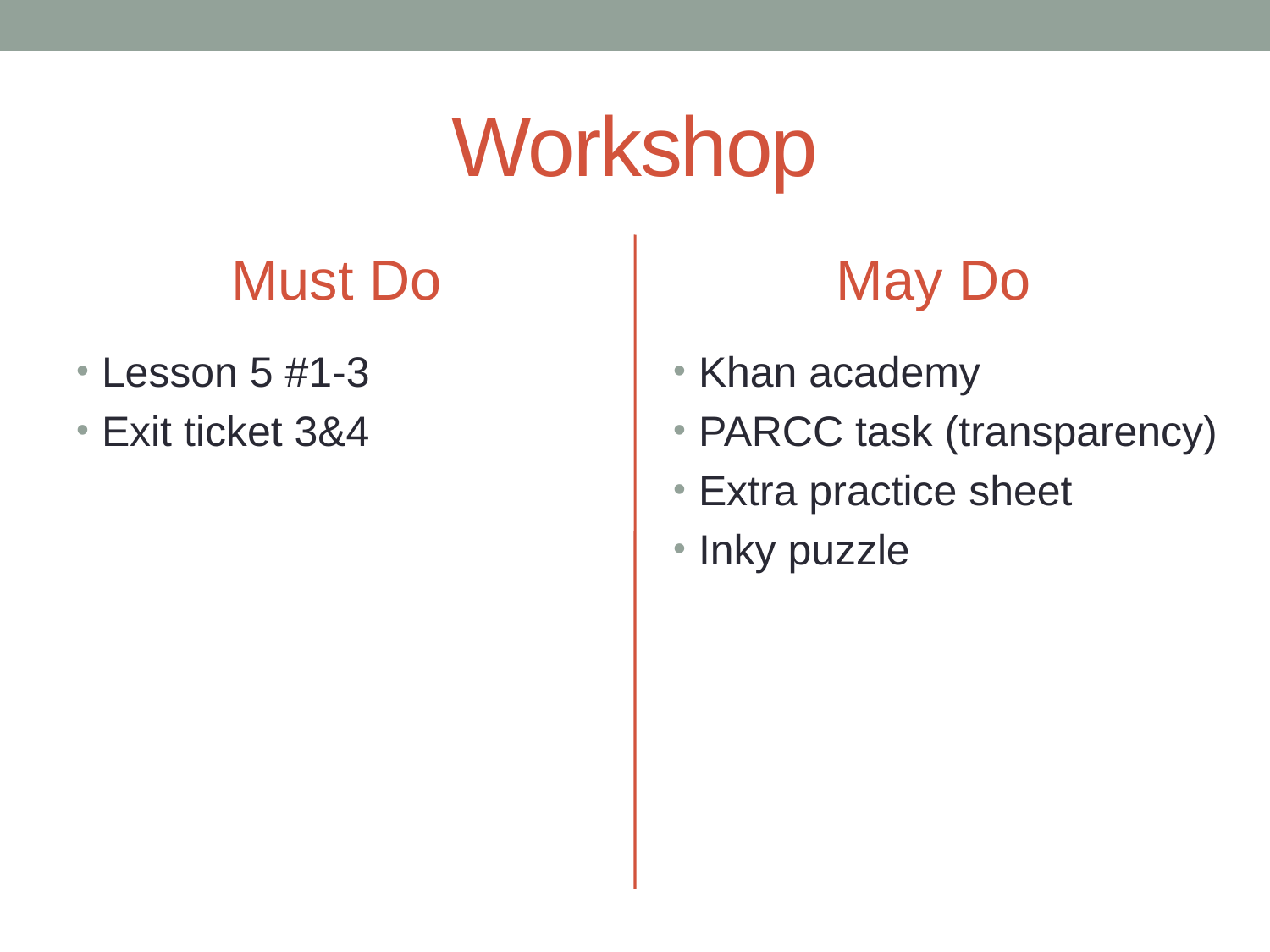

# Workshop
Must Do
May Do
Lesson 5 #1-3
Exit ticket 3&4
Khan academy
PARCC task (transparency)
Extra practice sheet
Inky puzzle